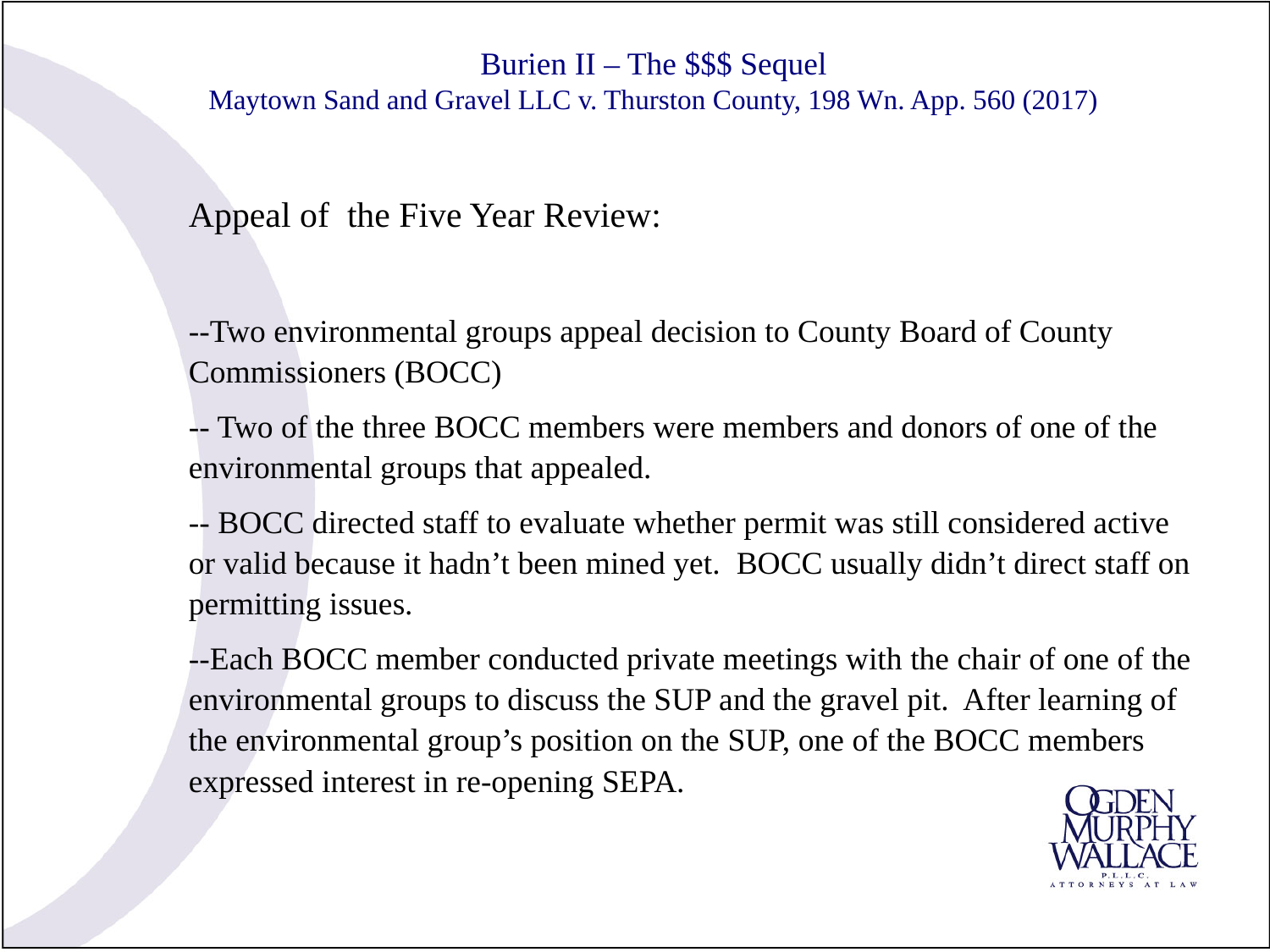

# Burien II – The $$$ Sequel Maytown Sand and Gravel LLC v. Thurston County, 198 Wn. App. 560 (2017)
Appeal of  the Five Year Review:

--Two environmental groups appeal decision to County Board of County Commissioners (BOCC)
-- Two of the three BOCC members were members and donors of one of the environmental groups that appealed.
-- BOCC directed staff to evaluate whether permit was still considered active or valid because it hadn’t been mined yet.  BOCC usually didn’t direct staff on permitting issues.
--Each BOCC member conducted private meetings with the chair of one of the environmental groups to discuss the SUP and the gravel pit.  After learning of the environmental group’s position on the SUP, one of the BOCC members expressed interest in re-opening SEPA.